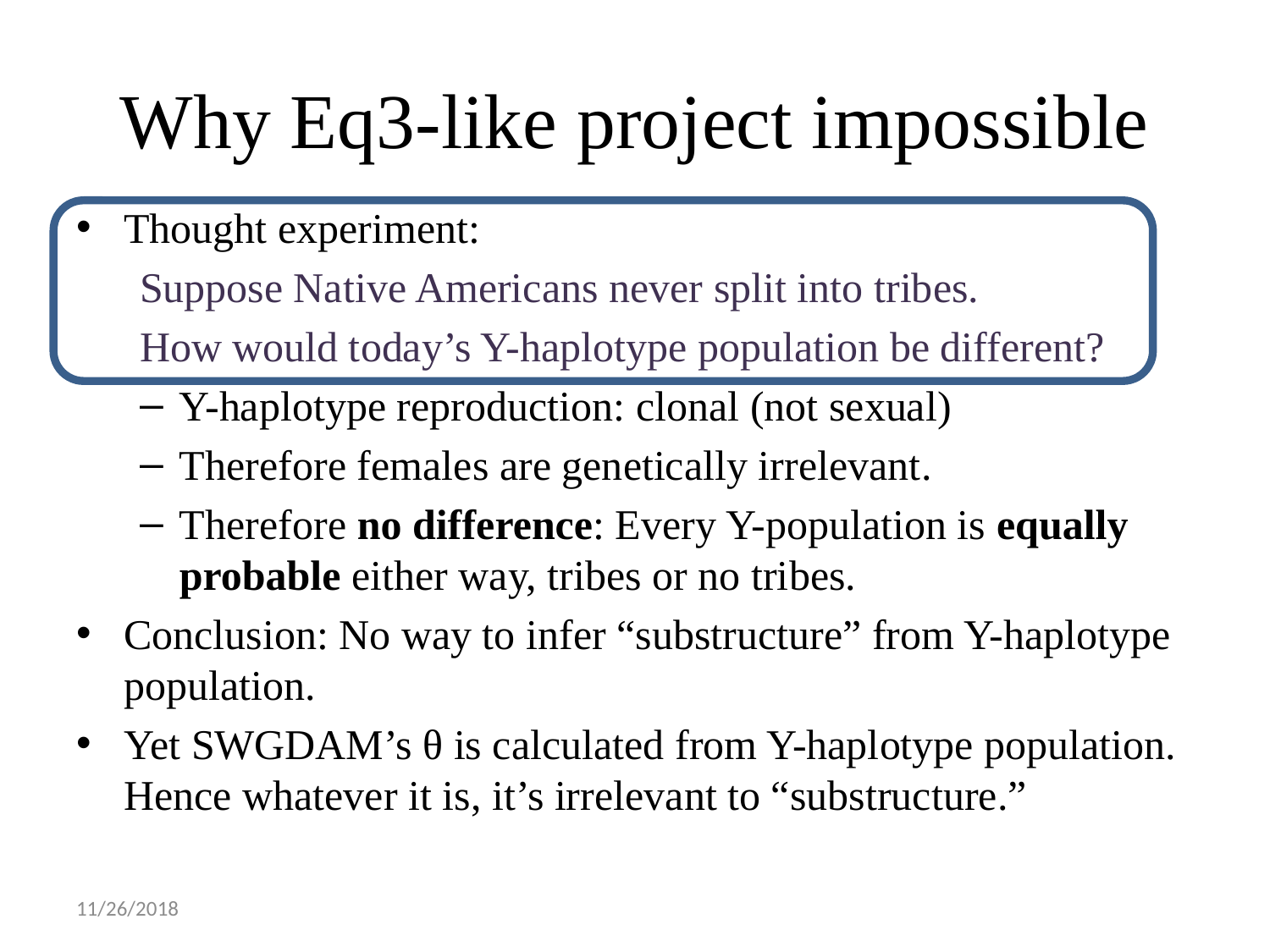

# Why Eq3-like project impossible
Thought experiment:
Suppose Native Americans never split into tribes.
How would today’s Y-haplotype population be different?
Y-haplotype reproduction: clonal (not sexual)
Therefore females are genetically irrelevant.
Therefore no difference: Every Y-population is equally probable either way, tribes or no tribes.
Conclusion: No way to infer “substructure” from Y-haplotype population.
Yet SWGDAM’s θ is calculated from Y-haplotype population. Hence whatever it is, it’s irrelevant to “substructure.”

11/26/2018